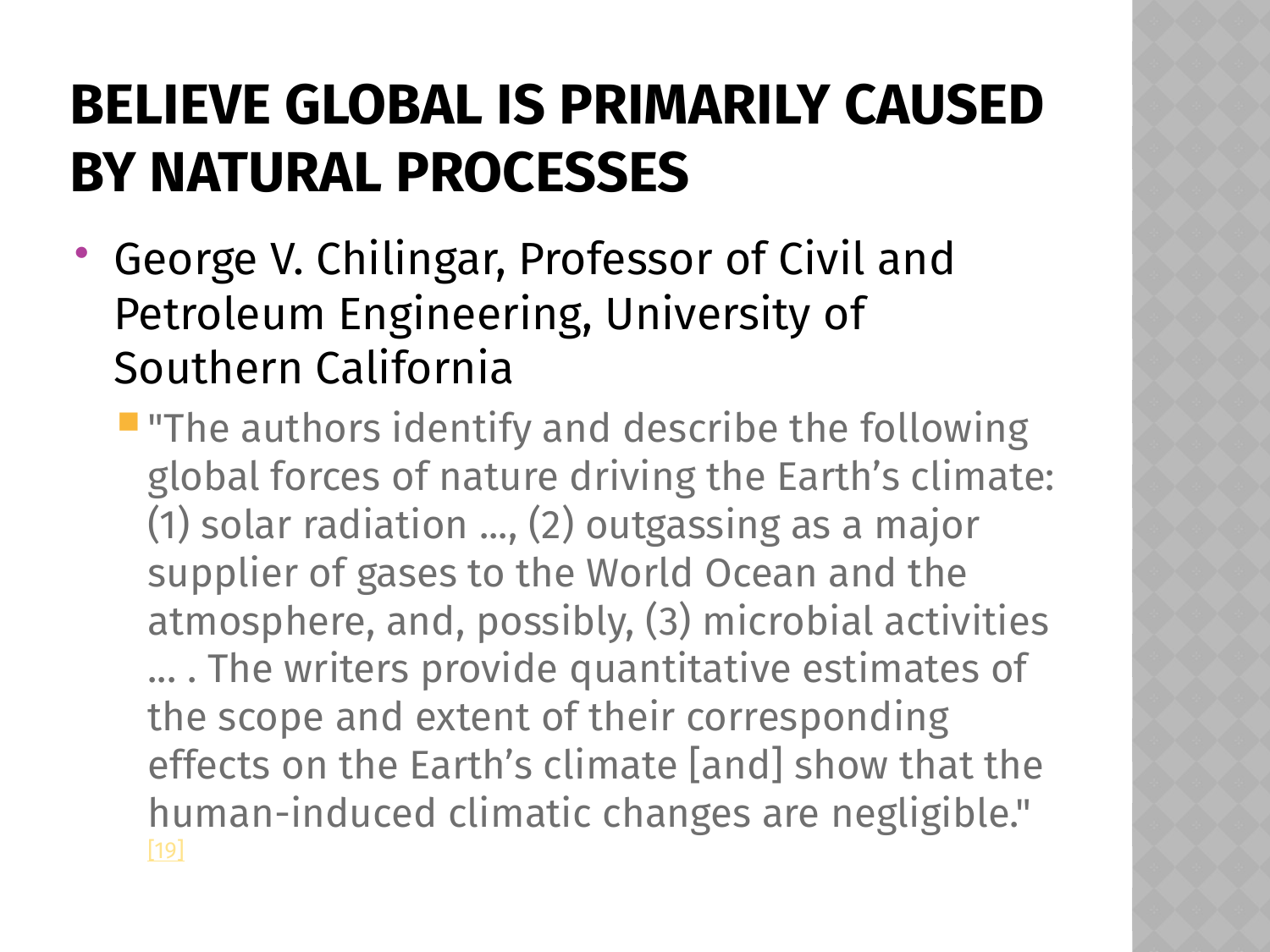

# Believe Global is primarily caused by natural processes
George V. Chilingar, Professor of Civil and Petroleum Engineering, University of Southern California
"The authors identify and describe the following global forces of nature driving the Earth’s climate: (1) solar radiation ..., (2) outgassing as a major supplier of gases to the World Ocean and the atmosphere, and, possibly, (3) microbial activities ... . The writers provide quantitative estimates of the scope and extent of their corresponding effects on the Earth’s climate [and] show that the human-induced climatic changes are negligible."[19]